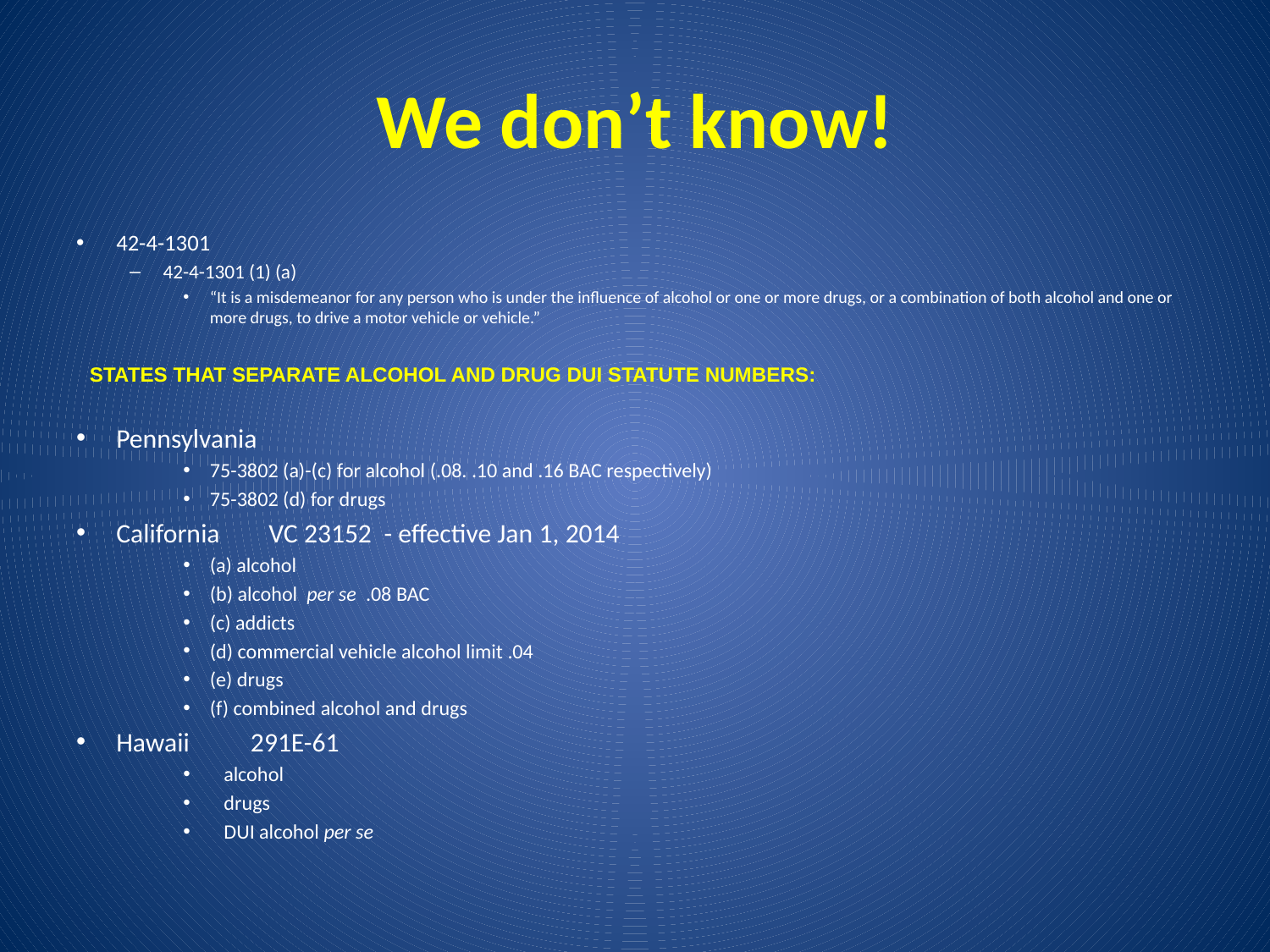

# We don’t know!
42-4-1301
42-4-1301 (1) (a)
“It is a misdemeanor for any person who is under the influence of alcohol or one or more drugs, or a combination of both alcohol and one or more drugs, to drive a motor vehicle or vehicle.”

STATES THAT SEPARATE ALCOHOL AND DRUG DUI STATUTE NUMBERS:

Pennsylvania
75-3802 (a)-(c) for alcohol (.08. .10 and .16 BAC respectively)
75-3802 (d) for drugs
California	VC 23152  - effective Jan 1, 2014
(a) alcohol
(b) alcohol  per se  .08 BAC
(c) addicts
(d) commercial vehicle alcohol limit .04
(e) drugs
(f) combined alcohol and drugs
Hawaii          291E-61
   alcohol
   drugs
   DUI alcohol per se